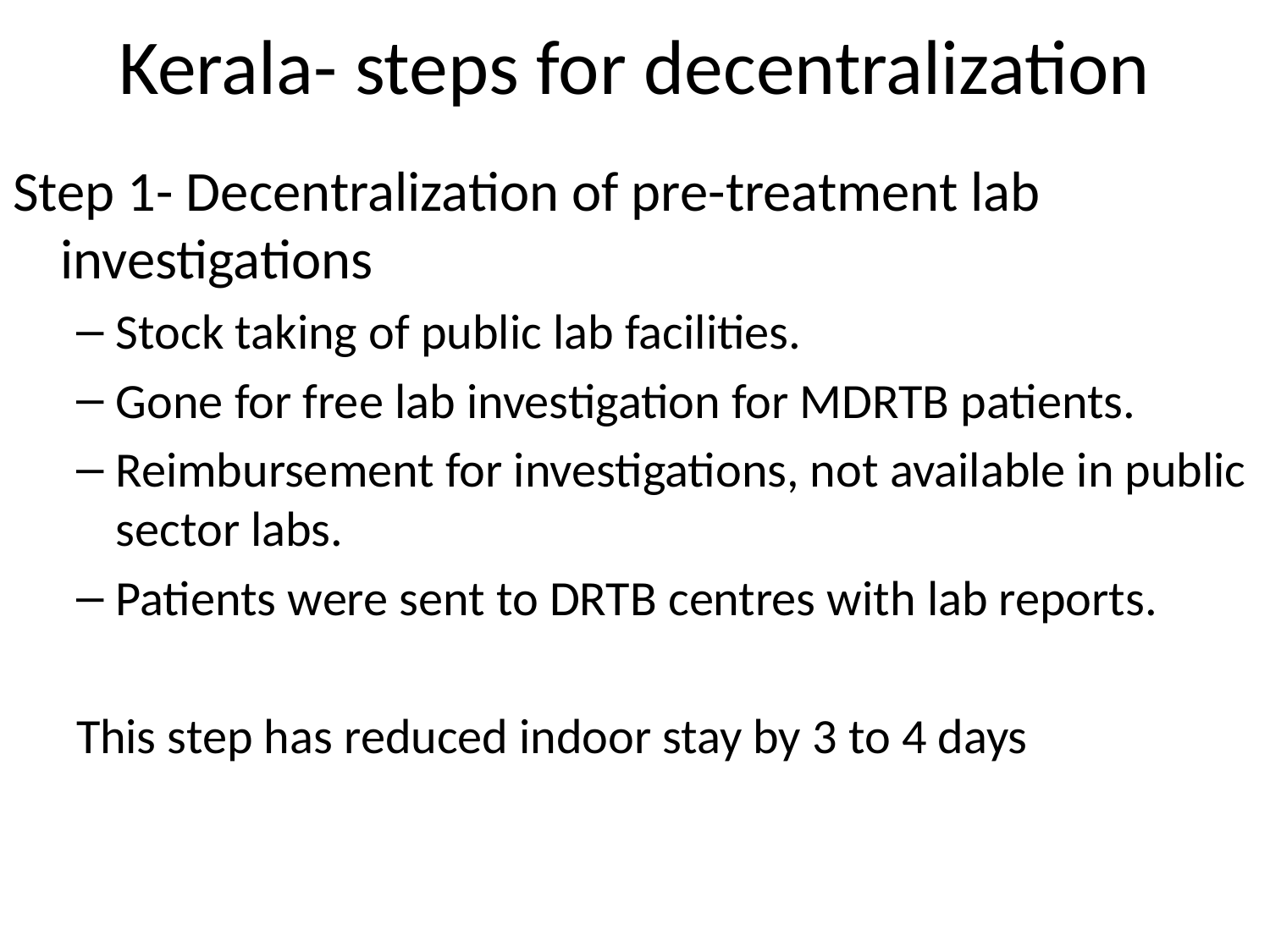

# Kerala- steps for decentralization
Step 1- Decentralization of pre-treatment lab investigations
Stock taking of public lab facilities.
Gone for free lab investigation for MDRTB patients.
Reimbursement for investigations, not available in public sector labs.
Patients were sent to DRTB centres with lab reports.

This step has reduced indoor stay by 3 to 4 days